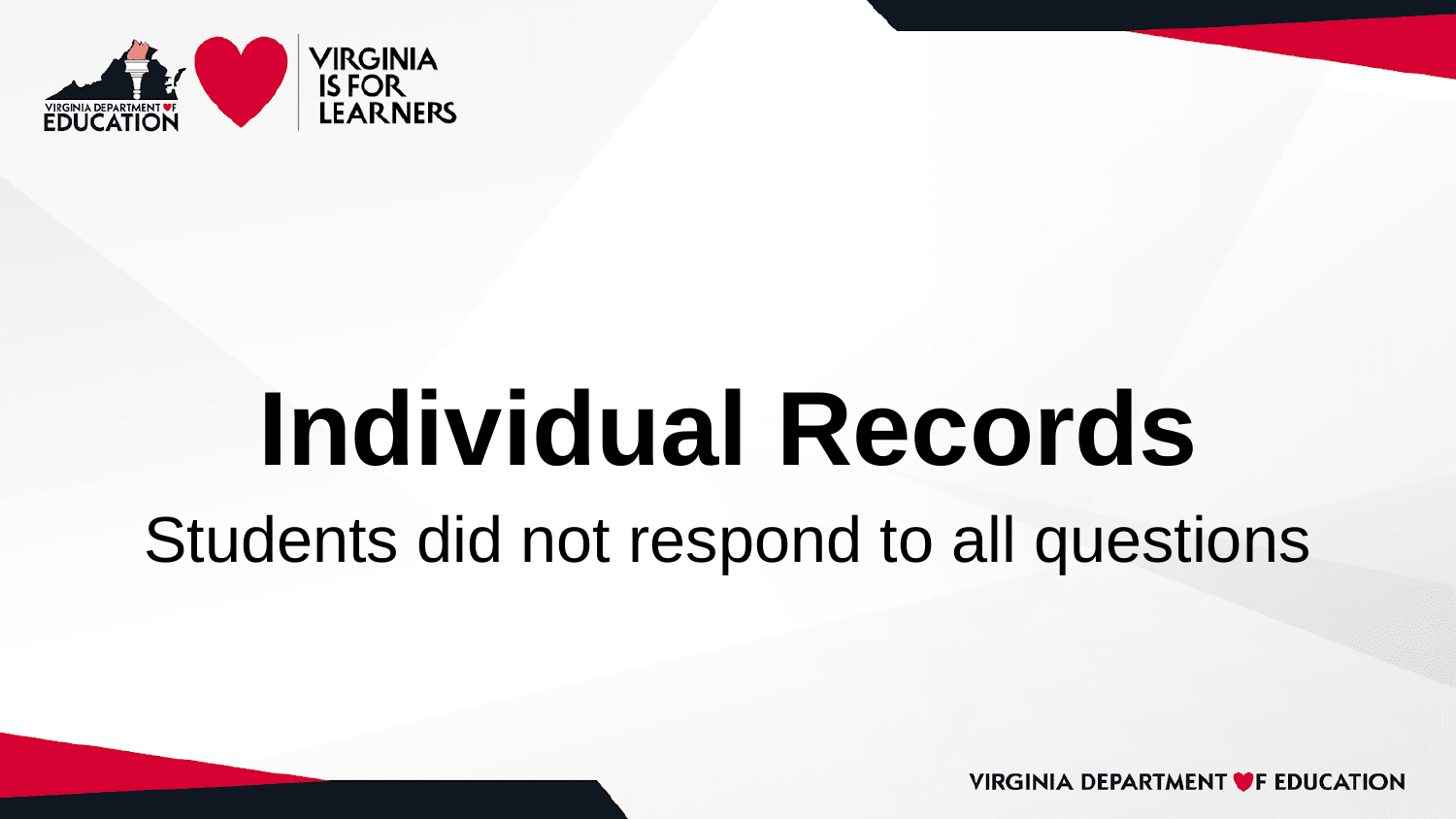

Individual Records
Students did not respond to all questions